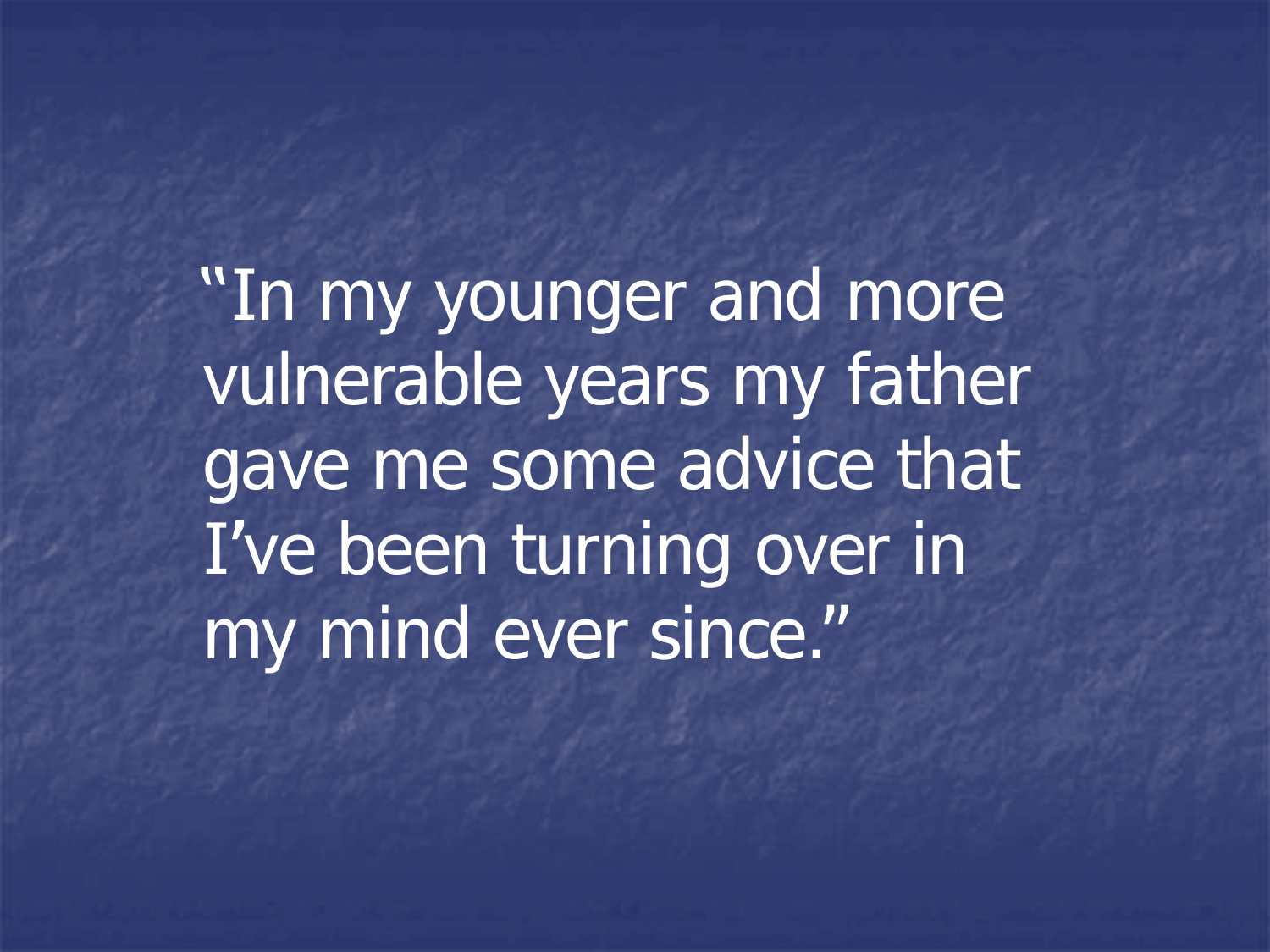

“In my younger and more vulnerable years my father gave me some advice that I’ve been turning over in my mind ever since.”